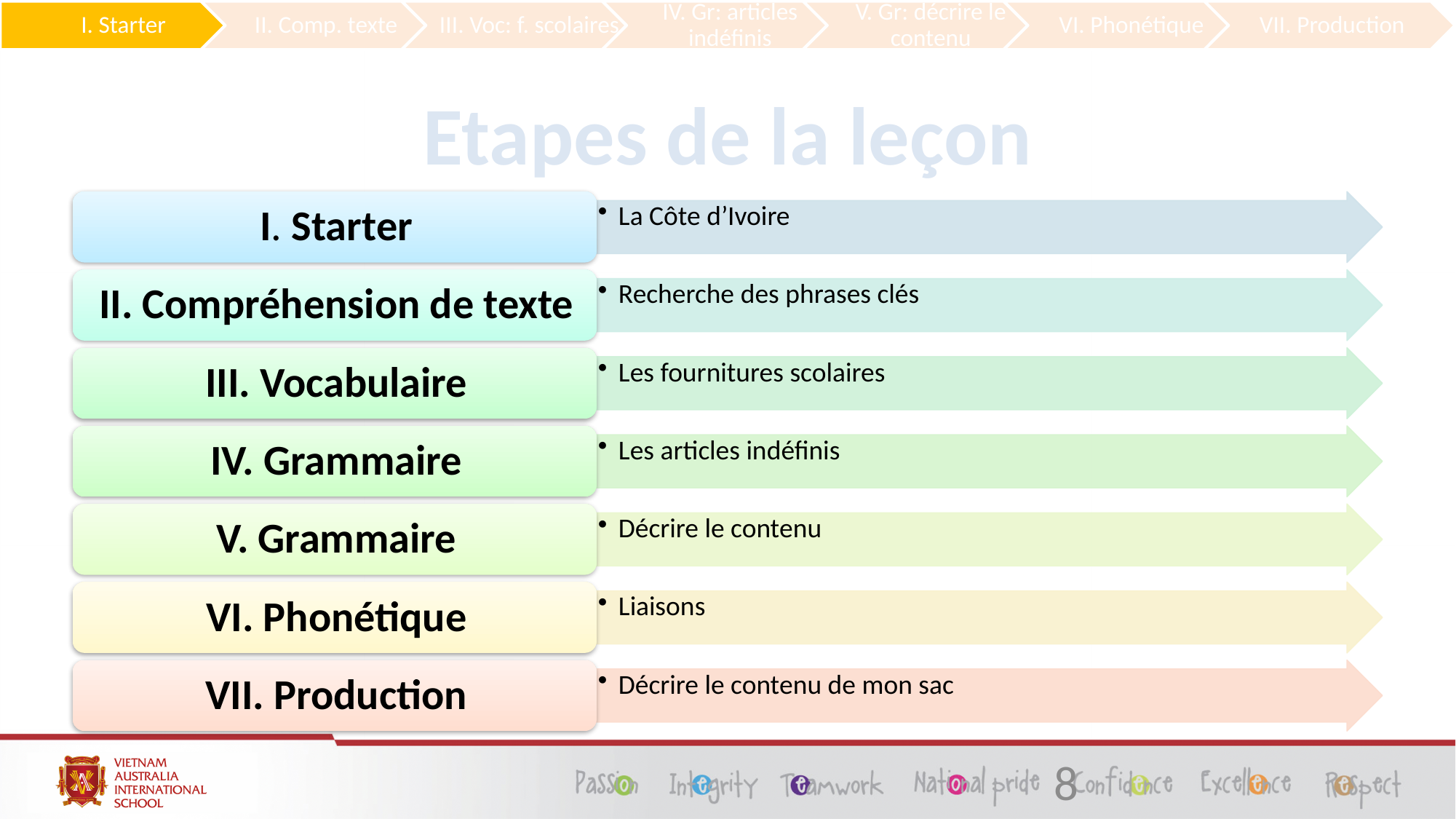

I. Starter
II. Comp. texte
III. Voc: f. scolaires
IV. Gr: articles indéfinis
V. Gr: décrire le contenu
VI. Phonétique
VII. Production
Etapes de la leçon
La Côte d’Ivoire
I. Starter
Recherche des phrases clés
II. Compréhension de texte
Les fournitures scolaires
III. Vocabulaire
Les articles indéfinis
IV. Grammaire
Décrire le contenu
V. Grammaire
Liaisons
VI. Phonétique
Décrire le contenu de mon sac
VII. Production
8